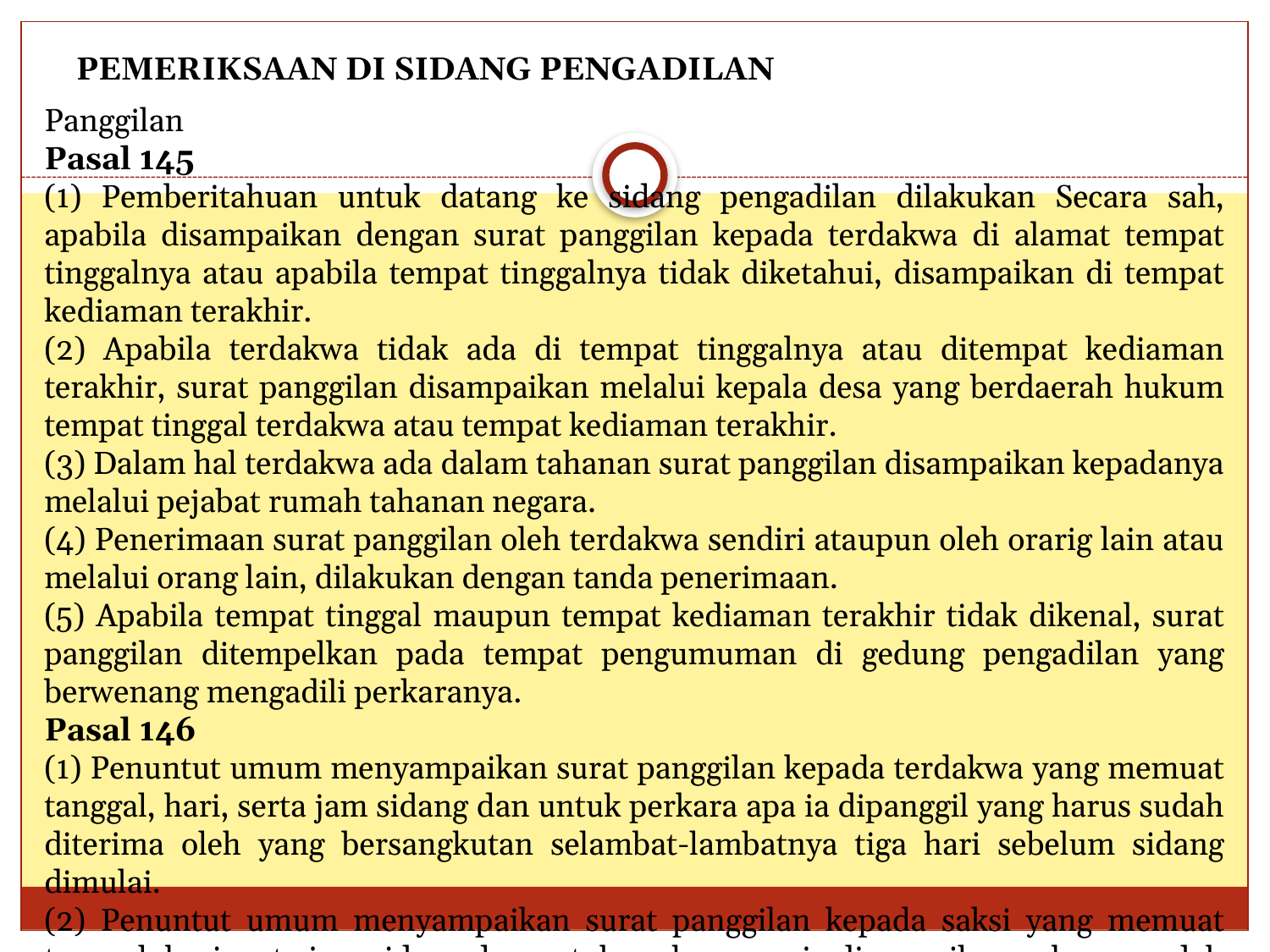

PEMERIKSAAN DI SIDANG PENGADILAN
Panggilan
Pasal 145
(1) Pemberitahuan untuk datang ke sidang pengadilan dilakukan Secara sah, apabila disampaikan dengan surat panggilan kepada terdakwa di alamat tempat tinggalnya atau apabila tempat tinggalnya tidak diketahui, disampaikan di tempat kediaman terakhir.
(2) Apabila terdakwa tidak ada di tempat tinggalnya atau ditempat kediaman terakhir, surat panggilan disampaikan melalui kepala desa yang berdaerah hukum tempat tinggal terdakwa atau tempat kediaman terakhir.
(3) Dalam hal terdakwa ada dalam tahanan surat panggilan disampaikan kepadanya melalui pejabat rumah tahanan negara.
(4) Penerimaan surat panggilan oleh terdakwa sendiri ataupun oleh orarig lain atau melalui orang lain, dilakukan dengan tanda penerimaan.
(5) Apabila tempat tinggal maupun tempat kediaman terakhir tidak dikenal, surat panggilan ditempelkan pada tempat pengumuman di gedung pengadilan yang berwenang mengadili perkaranya.
Pasal 146
(1) Penuntut umum menyampaikan surat panggilan kepada terdakwa yang memuat tanggal, hari, serta jam sidang dan untuk perkara apa ia dipanggil yang harus sudah diterima oleh yang bersangkutan selambat-lambatnya tiga hari sebelum sidang dimulai.
(2) Penuntut umum menyampaikan surat panggilan kepada saksi yang memuat tanggal, hari serta jam sidang dan untuk perkara apa ia dipanggil yang harus sudah diterima oleh yang bersangkutan selambat-Iambatnya tiga hari sebelum sidang dimulai.